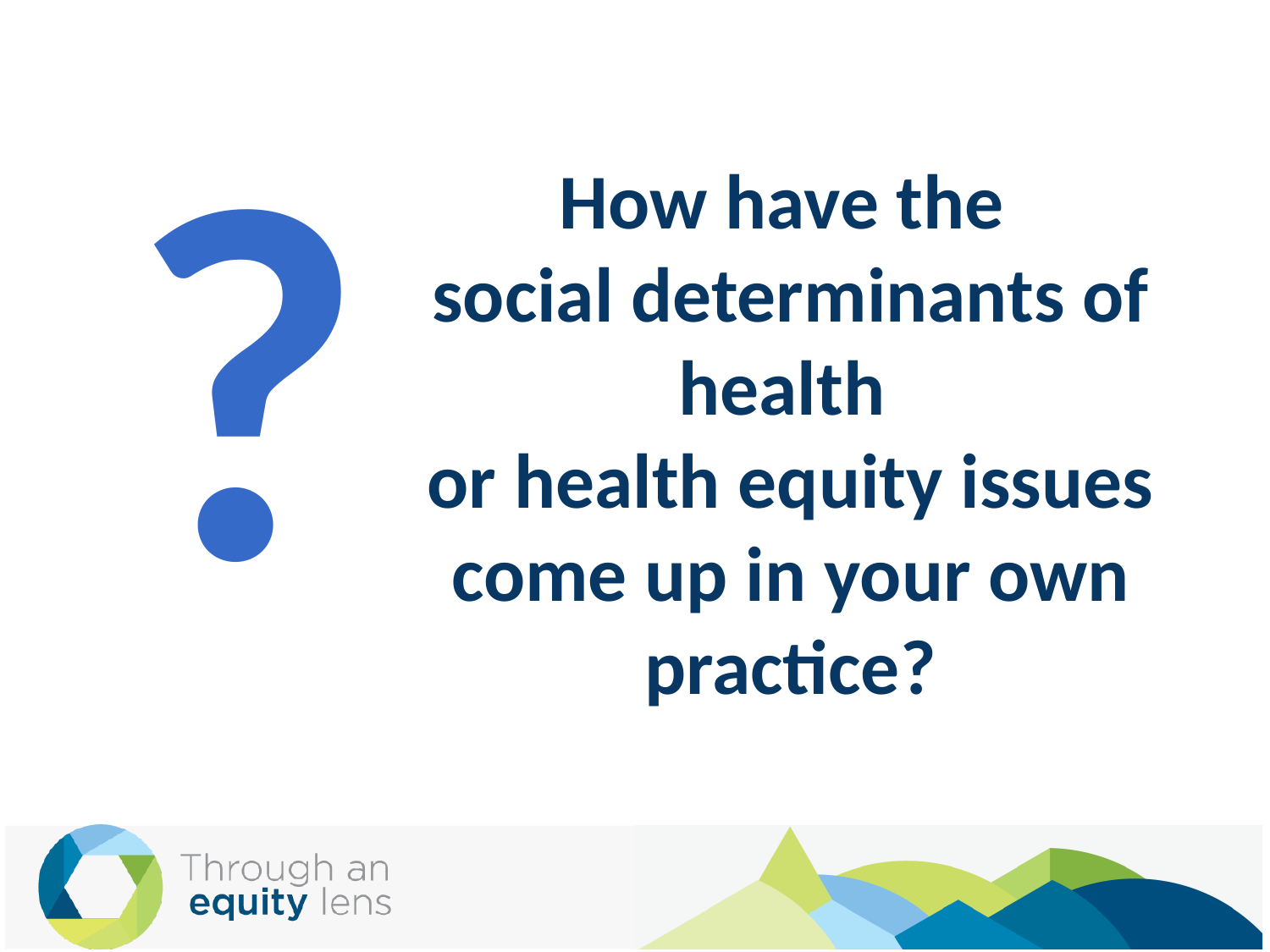

?
How have the
social determinants of health
or health equity issues
come up in your own practice?